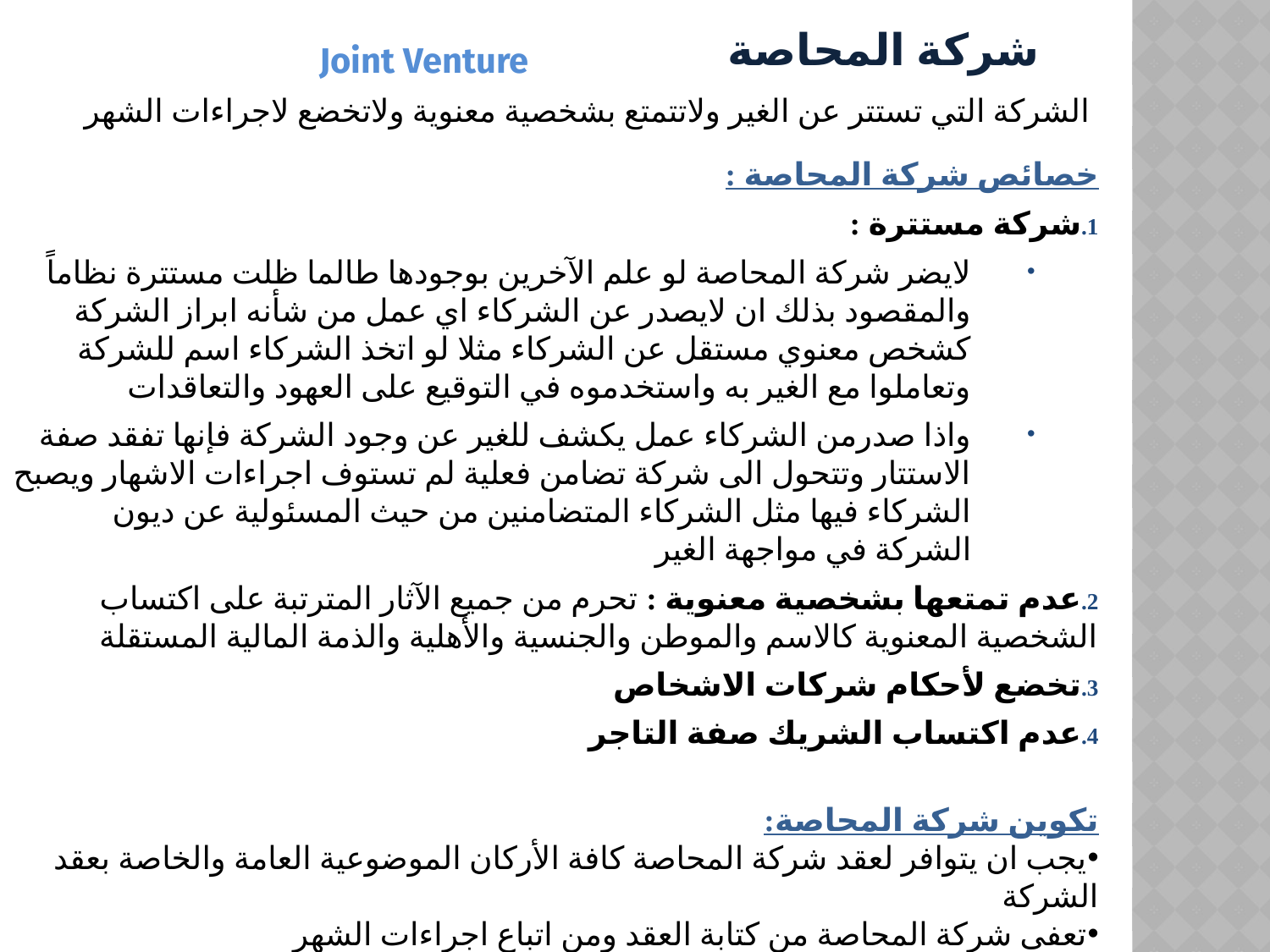

شركة المحاصة
Joint Venture
 الشركة التي تستتر عن الغير ولاتتمتع بشخصية معنوية ولاتخضع لاجراءات الشهر
خصائص شركة المحاصة :
شركة مستترة :
لايضر شركة المحاصة لو علم الآخرين بوجودها طالما ظلت مستترة نظاماً والمقصود بذلك ان لايصدر عن الشركاء اي عمل من شأنه ابراز الشركة كشخص معنوي مستقل عن الشركاء مثلا لو اتخذ الشركاء اسم للشركة وتعاملوا مع الغير به واستخدموه في التوقيع على العهود والتعاقدات
واذا صدرمن الشركاء عمل يكشف للغير عن وجود الشركة فإنها تفقد صفة الاستتار وتتحول الى شركة تضامن فعلية لم تستوف اجراءات الاشهار ويصبح الشركاء فيها مثل الشركاء المتضامنين من حيث المسئولية عن ديون الشركة في مواجهة الغير
عدم تمتعها بشخصية معنوية : تحرم من جميع الآثار المترتبة على اكتساب الشخصية المعنوية كالاسم والموطن والجنسية والأهلية والذمة المالية المستقلة
تخضع لأحكام شركات الاشخاص
عدم اكتساب الشريك صفة التاجر

تكوين شركة المحاصة:
يجب ان يتوافر لعقد شركة المحاصة كافة الأركان الموضوعية العامة والخاصة بعقد الشركة
تعفى شركة المحاصة من كتابة العقد ومن اتباع اجراءات الشهر
يجوز اثبات شركة المحاصة بكل طرق الاثبات بمافيها البينة